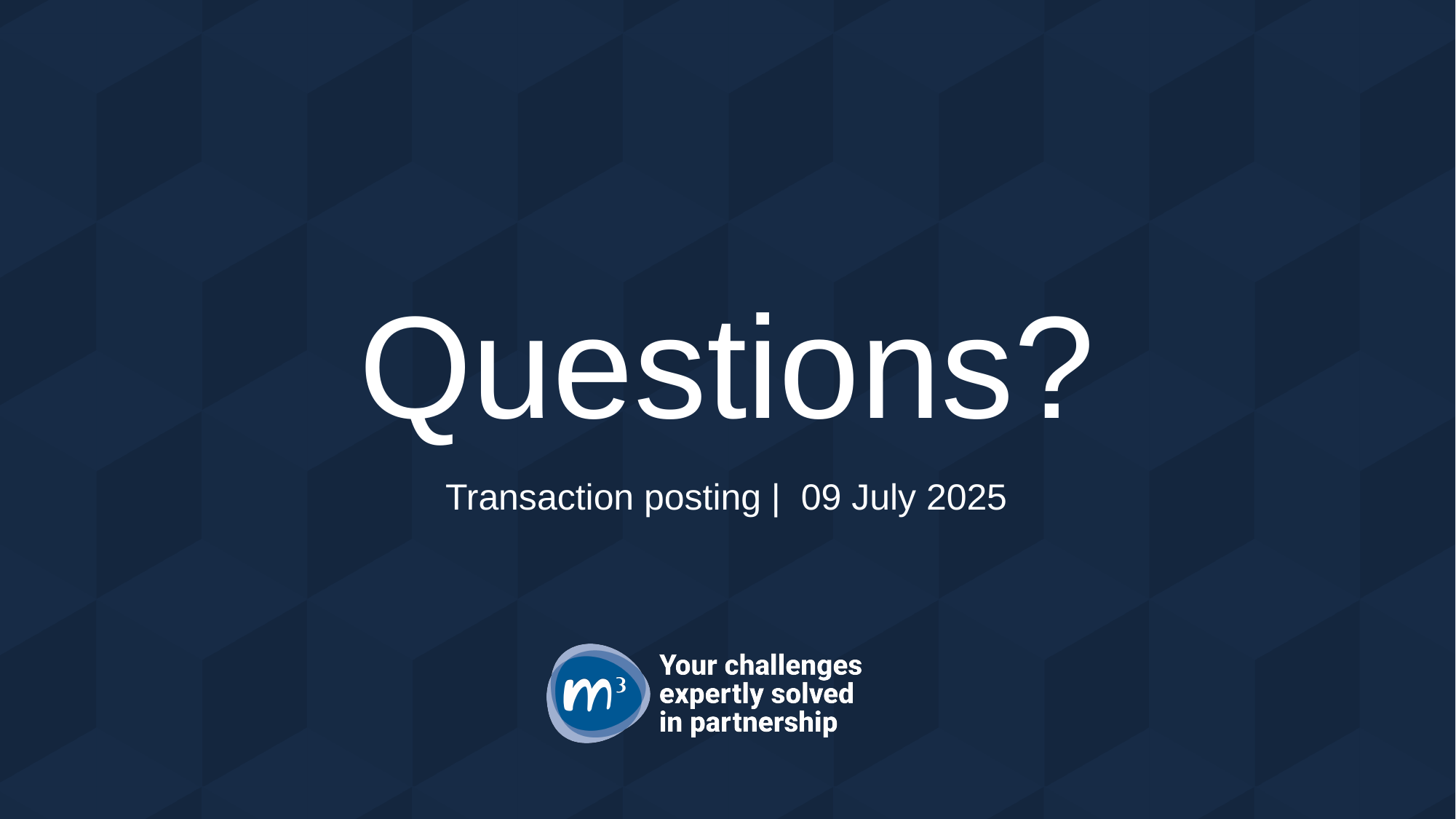

# Questions?
Transaction posting |  09 July 2025